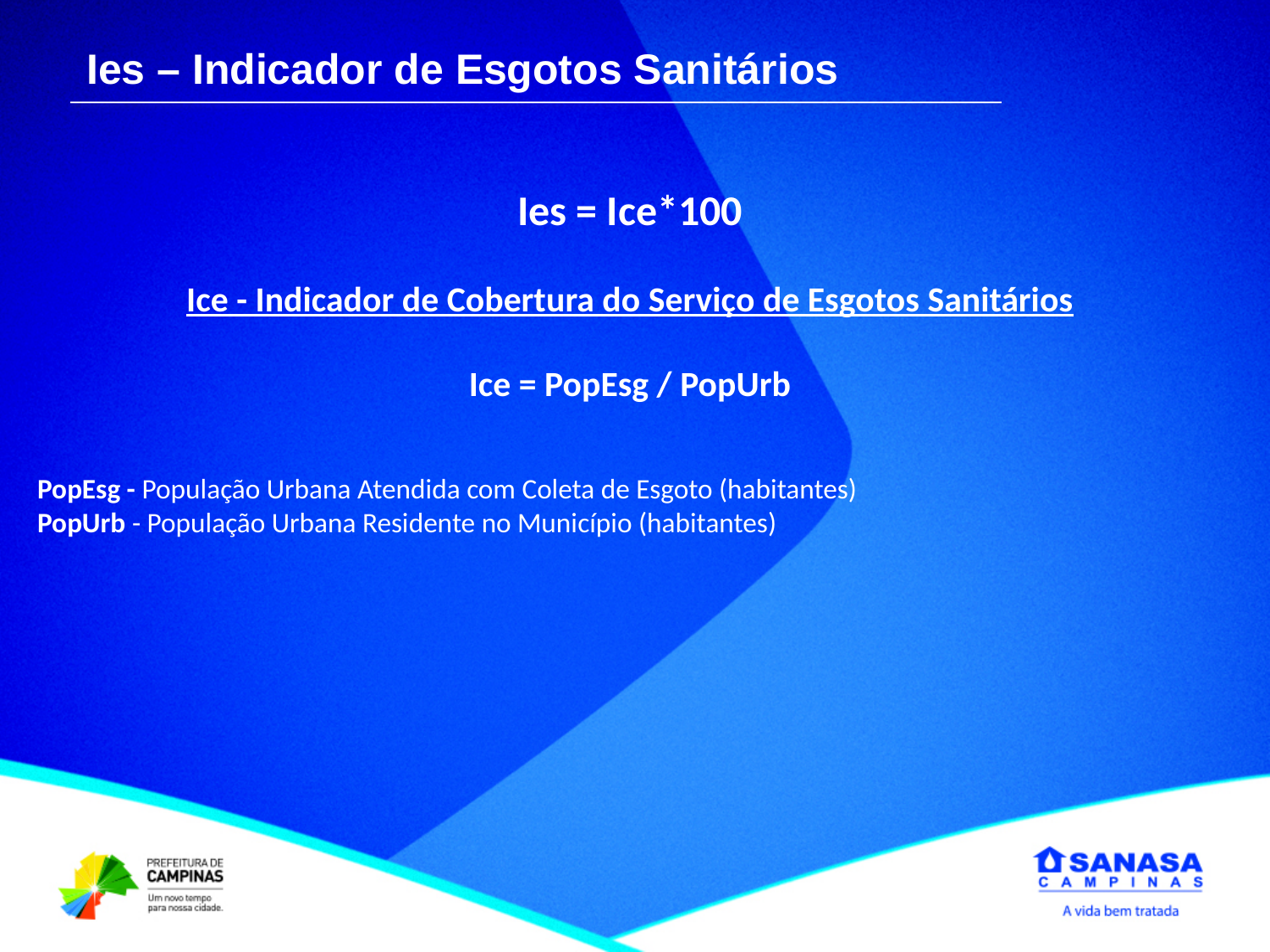

Ies – Indicador de Esgotos Sanitários

Ies = Ice*100

Ice - Indicador de Cobertura do Serviço de Esgotos Sanitários

Ice = PopEsg / PopUrb

PopEsg - População Urbana Atendida com Coleta de Esgoto (habitantes)
PopUrb - População Urbana Residente no Município (habitantes)